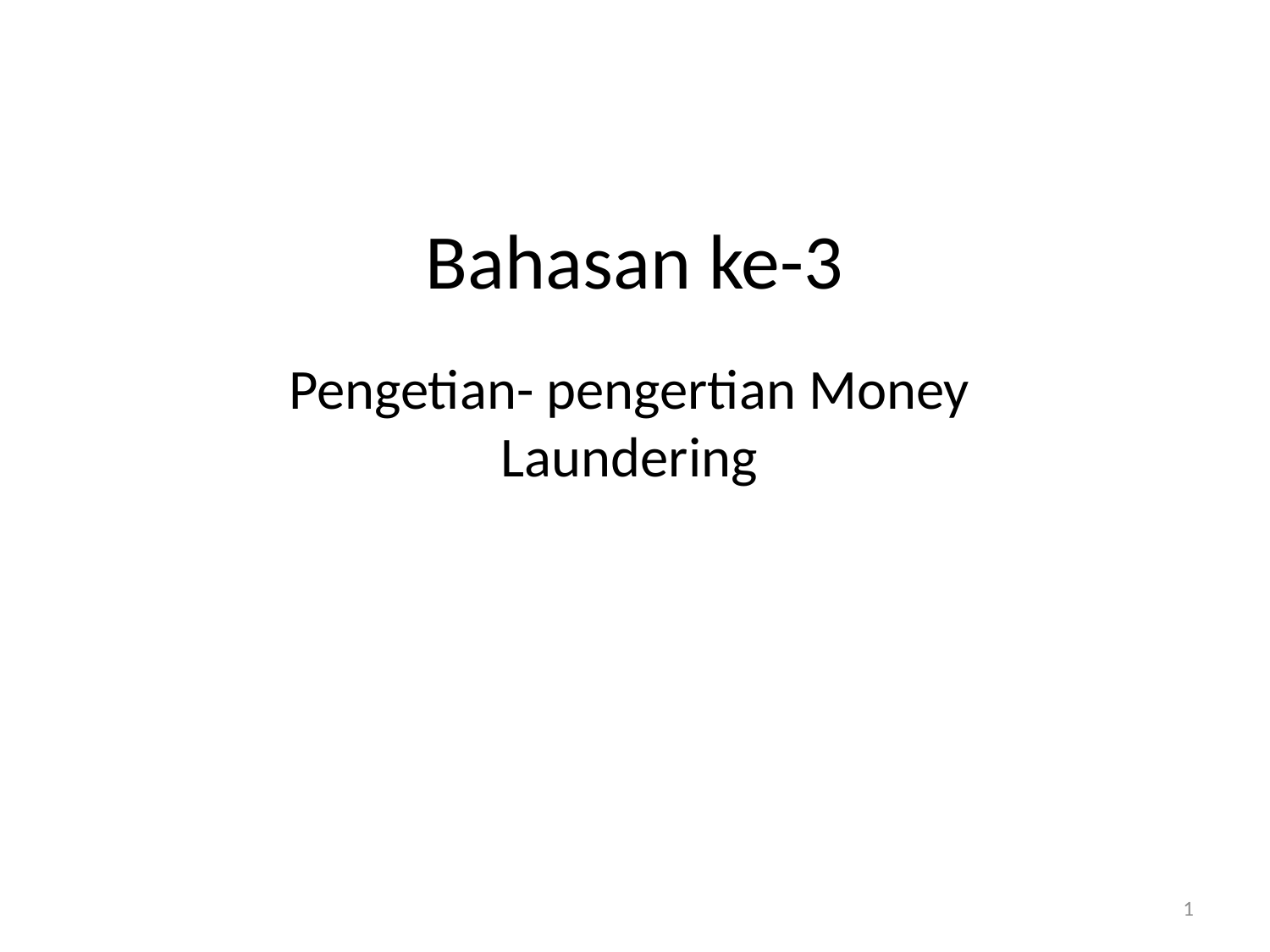

# Bahasan ke-3
Pengetian- pengertian Money Laundering
1